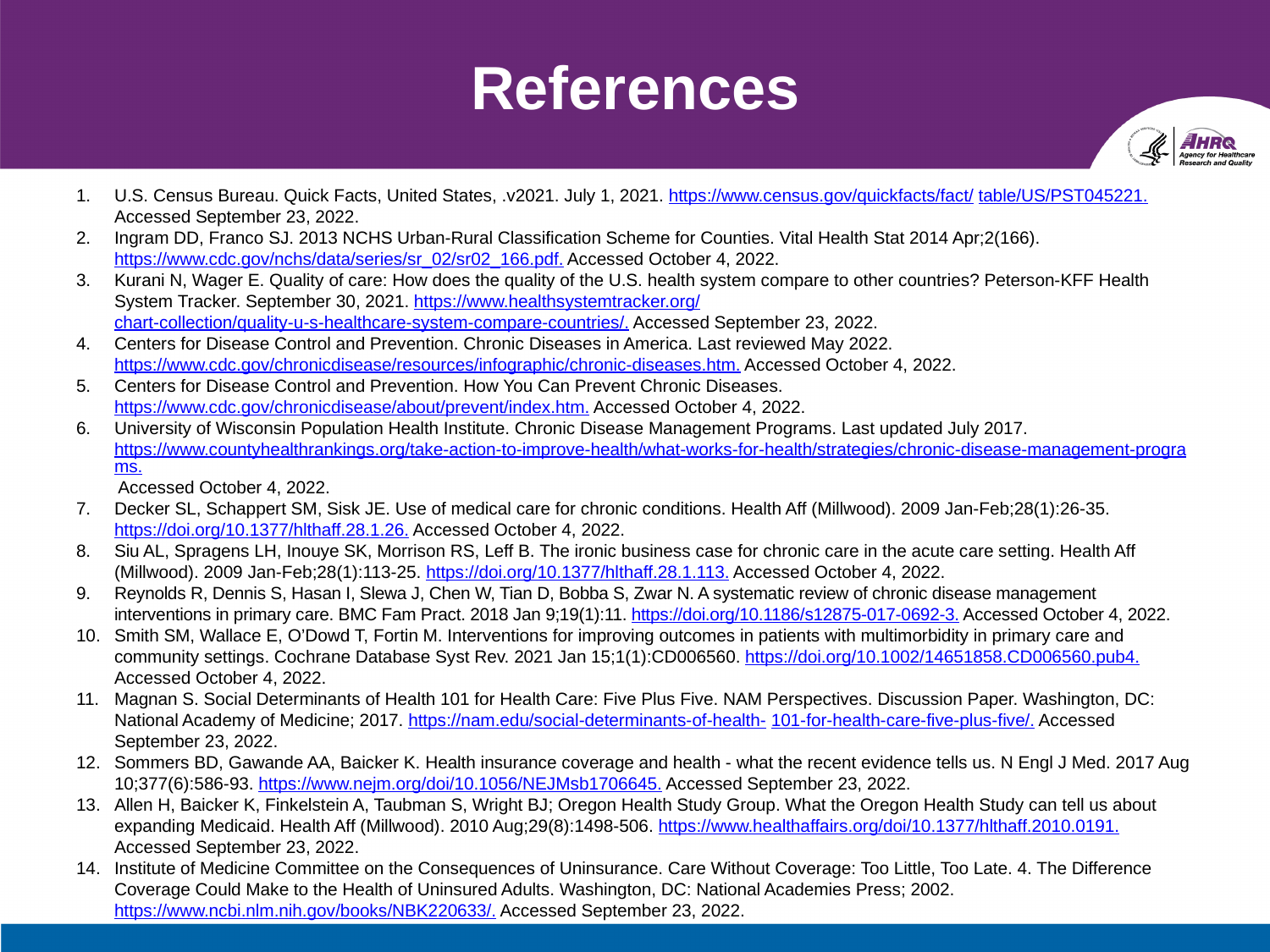

# References
U.S. Census Bureau. Quick Facts, United States, .v2021. July 1, 2021. https://www.census.gov/quickfacts/fact/ table/US/PST045221. Accessed September 23, 2022.
Ingram DD, Franco SJ. 2013 NCHS Urban-Rural Classification Scheme for Counties. Vital Health Stat 2014 Apr;2(166). https://www.cdc.gov/nchs/data/series/sr_02/sr02_166.pdf. Accessed October 4, 2022.
Kurani N, Wager E. Quality of care: How does the quality of the U.S. health system compare to other countries? Peterson-KFF Health System Tracker. September 30, 2021. https://www.healthsystemtracker.org/ chart-collection/quality-u-s-healthcare-system-compare-countries/. Accessed September 23, 2022.
Centers for Disease Control and Prevention. Chronic Diseases in America. Last reviewed May 2022. https://www.cdc.gov/chronicdisease/resources/infographic/chronic-diseases.htm. Accessed October 4, 2022.
Centers for Disease Control and Prevention. How You Can Prevent Chronic Diseases. https://www.cdc.gov/chronicdisease/about/prevent/index.htm. Accessed October 4, 2022.
University of Wisconsin Population Health Institute. Chronic Disease Management Programs. Last updated July 2017. https://www.countyhealthrankings.org/take-action-to-improve-health/what-works-for-health/strategies/chronic-disease-management-programs. Accessed October 4, 2022.
Decker SL, Schappert SM, Sisk JE. Use of medical care for chronic conditions. Health Aff (Millwood). 2009 Jan-Feb;28(1):26-35. https://doi.org/10.1377/hlthaff.28.1.26. Accessed October 4, 2022.
Siu AL, Spragens LH, Inouye SK, Morrison RS, Leff B. The ironic business case for chronic care in the acute care setting. Health Aff (Millwood). 2009 Jan-Feb;28(1):113-25. https://doi.org/10.1377/hlthaff.28.1.113. Accessed October 4, 2022.
Reynolds R, Dennis S, Hasan I, Slewa J, Chen W, Tian D, Bobba S, Zwar N. A systematic review of chronic disease management interventions in primary care. BMC Fam Pract. 2018 Jan 9;19(1):11. https://doi.org/10.1186/s12875-017-0692-3. Accessed October 4, 2022.
Smith SM, Wallace E, O’Dowd T, Fortin M. Interventions for improving outcomes in patients with multimorbidity in primary care and community settings. Cochrane Database Syst Rev. 2021 Jan 15;1(1):CD006560. https://doi.org/10.1002/14651858.CD006560.pub4. Accessed October 4, 2022.
Magnan S. Social Determinants of Health 101 for Health Care: Five Plus Five. NAM Perspectives. Discussion Paper. Washington, DC: National Academy of Medicine; 2017. https://nam.edu/social-determinants-of-health- 101-for-health-care-five-plus-five/. Accessed September 23, 2022.
Sommers BD, Gawande AA, Baicker K. Health insurance coverage and health - what the recent evidence tells us. N Engl J Med. 2017 Aug 10;377(6):586-93. https://www.nejm.org/doi/10.1056/NEJMsb1706645. Accessed September 23, 2022.
Allen H, Baicker K, Finkelstein A, Taubman S, Wright BJ; Oregon Health Study Group. What the Oregon Health Study can tell us about expanding Medicaid. Health Aff (Millwood). 2010 Aug;29(8):1498-506. https://www.healthaffairs.org/doi/10.1377/hlthaff.2010.0191. Accessed September 23, 2022.
Institute of Medicine Committee on the Consequences of Uninsurance. Care Without Coverage: Too Little, Too Late. 4. The Difference Coverage Could Make to the Health of Uninsured Adults. Washington, DC: National Academies Press; 2002. https://www.ncbi.nlm.nih.gov/books/NBK220633/. Accessed September 23, 2022.